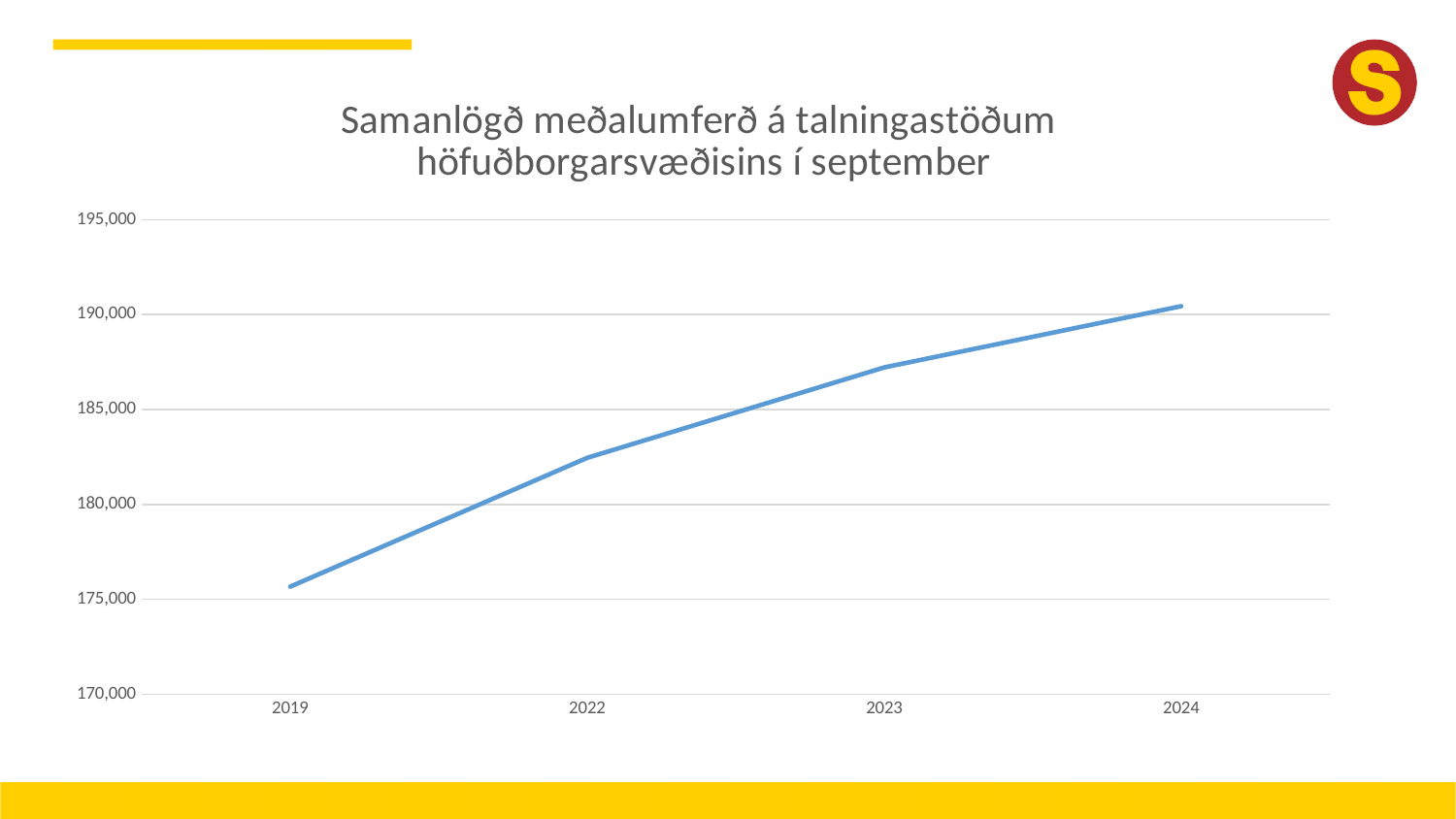

### Chart: Samanlögð meðalumferð á talningastöðum  höfuðborgarsvæðisins í september

| Category | Samanlögð meðalumferð á talningastöðum |
|---|---|
| 2019 | 175668.0 |
| 2022 | 182454.0 |
| 2023 | 187216.0 |
| 2024 | 190444.0 |